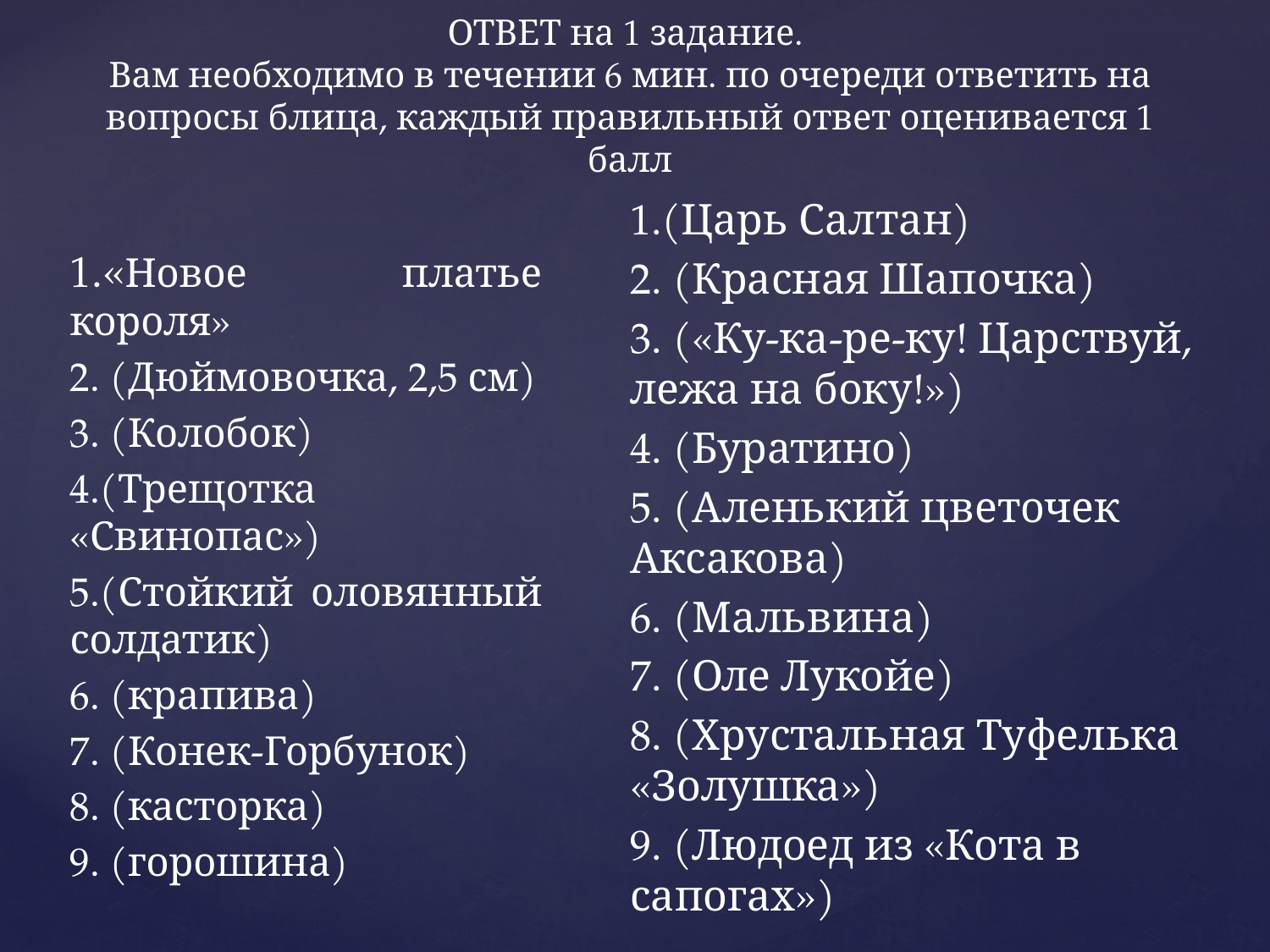

# ОТВЕТ на 1 задание. Вам необходимо в течении 6 мин. по очереди ответить на вопросы блица, каждый правильный ответ оценивается 1 балл
1.(Царь Салтан)
2. (Красная Шапочка)
3. («Ку-ка-ре-ку! Царствуй, лежа на боку!»)
4. (Буратино)
5. (Аленький цветочек Аксакова)
6. (Мальвина)
7. (Оле Лукойе)
8. (Хрустальная Туфелька «Золушка»)
9. (Людоед из «Кота в сапогах»)
1.«Новое платье короля»
2. (Дюймовочка, 2,5 см)
3. (Колобок)
4.(Трещотка «Свинопас»)
5.(Стойкий оловянный солдатик)
6. (крапива)
7. (Конек-Горбунок)
8. (касторка)
9. (горошина)